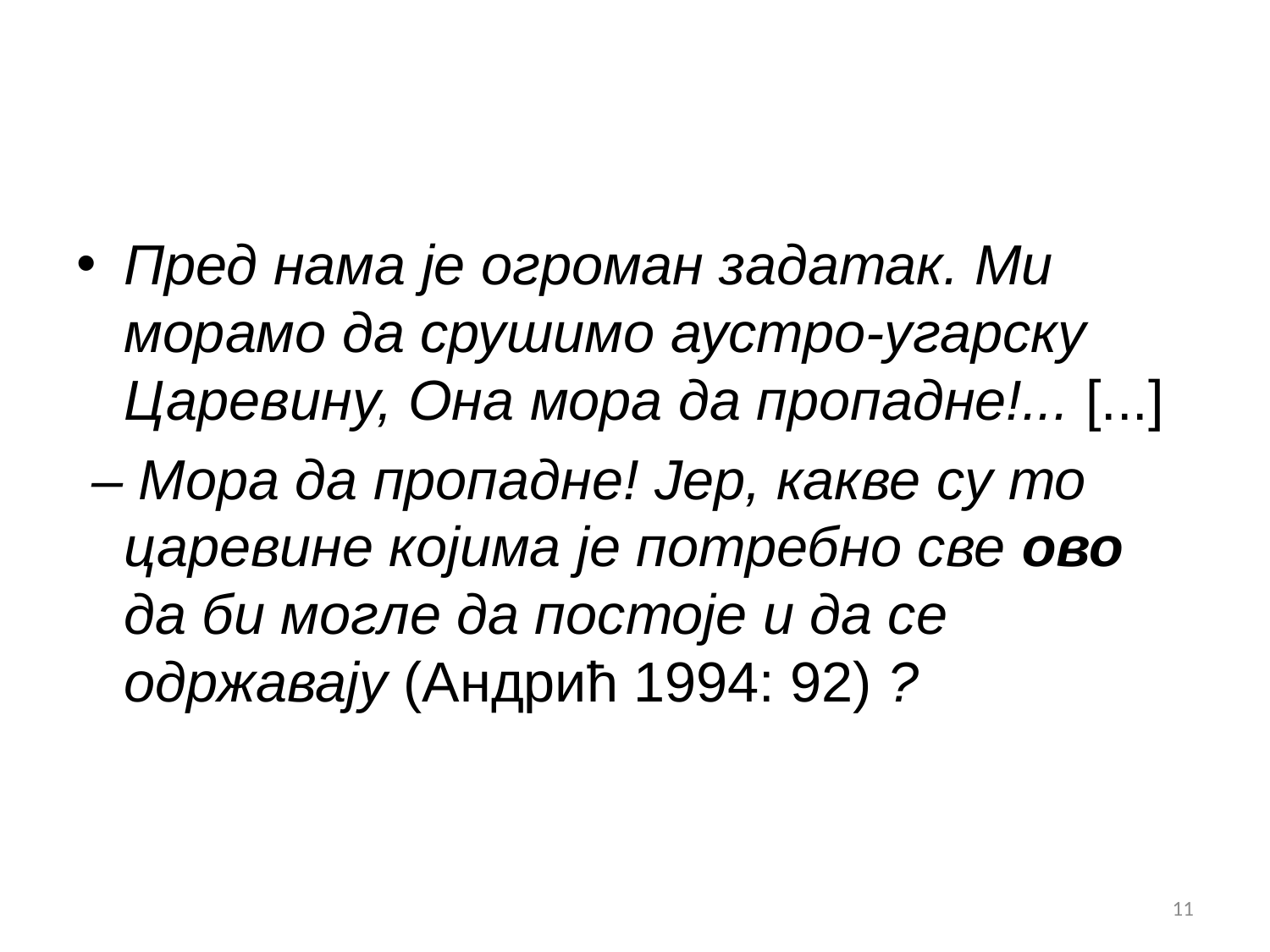

#
Пред нама је огроман задатак. Ми морамо да срушимо аустро-угарску Царевину, Она мора да пропадне!... [...]
 – Мора да пропадне! Јер, какве су то царевине којима је потребно све ово да би могле да постоје и да се одржавају (Андрић 1994: 92) ?

11